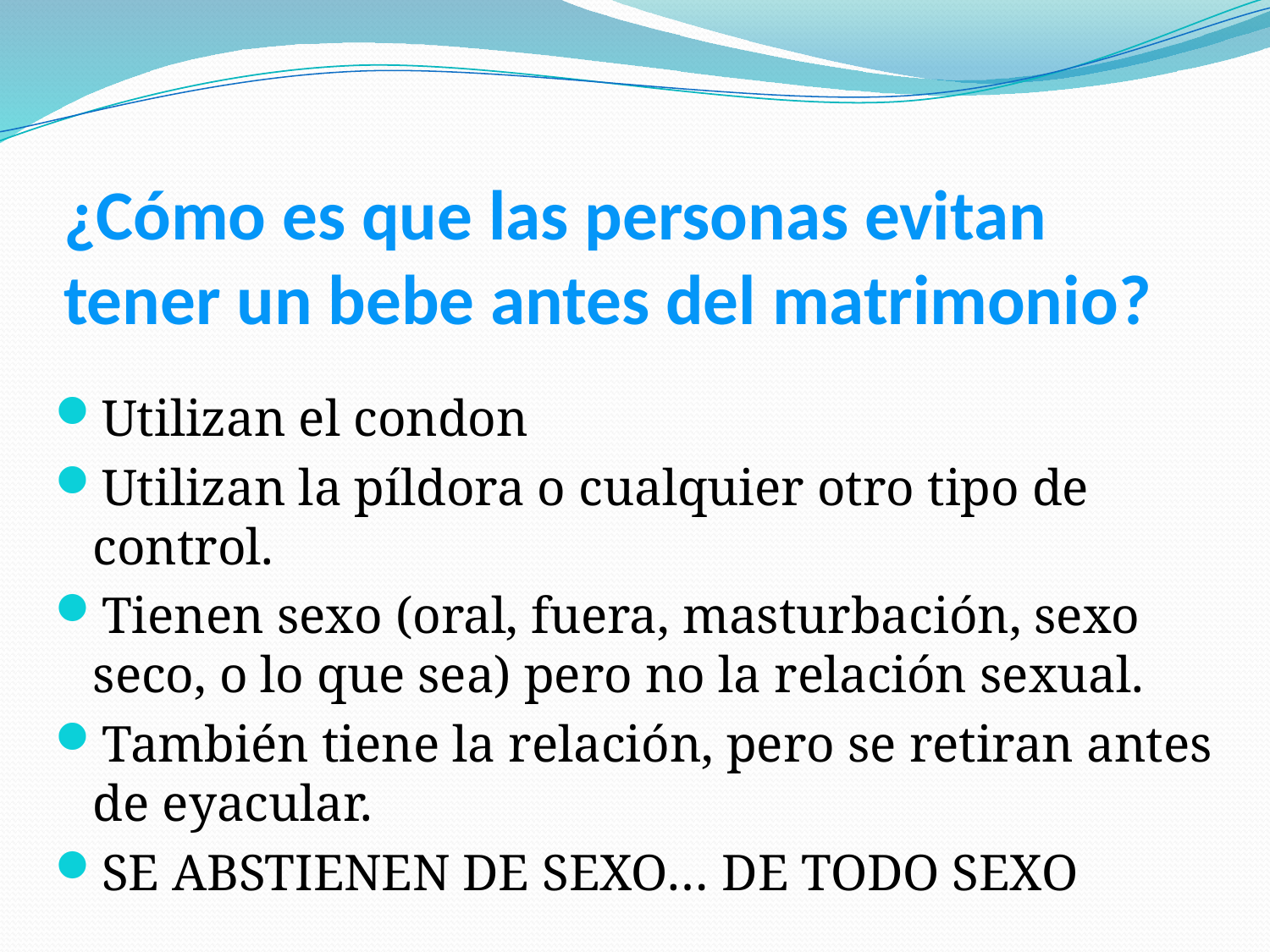

# ¿Cómo es que las personas evitan tener un bebe antes del matrimonio?
Utilizan el condon
Utilizan la píldora o cualquier otro tipo de control.
Tienen sexo (oral, fuera, masturbación, sexo seco, o lo que sea) pero no la relación sexual.
También tiene la relación, pero se retiran antes de eyacular.
SE ABSTIENEN DE SEXO… DE TODO SEXO